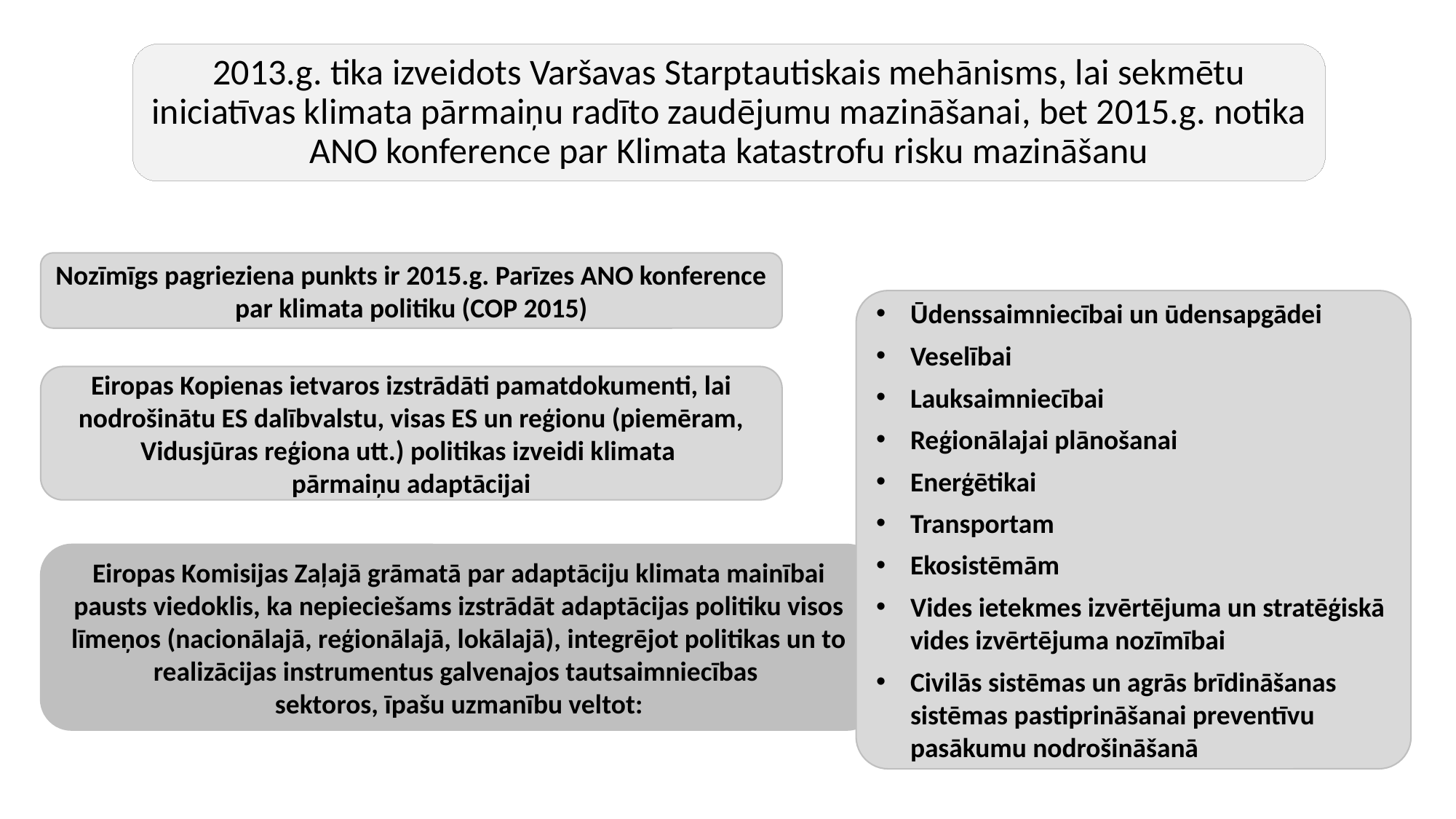

2013.g. tika izveidots Varšavas Starptautiskais mehānisms, lai sekmētu iniciatīvas klimata pārmaiņu radīto zaudējumu mazināšanai, bet 2015.g. notika ANO konference par Klimata katastrofu risku mazināšanu
Nozīmīgs pagrieziena punkts ir 2015.g. Parīzes ANO konference par klimata politiku (COP 2015)
Ūdenssaimniecībai un ūdensapgādei
Veselībai
Lauksaimniecībai
Reģionālajai plānošanai
Enerģētikai
Transportam
Ekosistēmām
Vides ietekmes izvērtējuma un stratēģiskā vides izvērtējuma nozīmībai
Civilās sistēmas un agrās brīdināšanas sistēmas pastiprināšanai preventīvu pasākumu nodrošināšanā
Eiropas Kopienas ietvaros izstrādāti pamatdokumenti, lai nodrošinātu ES dalībvalstu, visas ES un reģionu (piemēram, Vidusjūras reģiona utt.) politikas izveidi klimata
pārmaiņu adaptācijai
Eiropas Komisijas Zaļajā grāmatā par adaptāciju klimata mainībai pausts viedoklis, ka nepieciešams izstrādāt adaptācijas politiku visos līmeņos (nacionālajā, reģionālajā, lokālajā), integrējot politikas un to realizācijas instrumentus galvenajos tautsaimniecības
sektoros, īpašu uzmanību veltot: